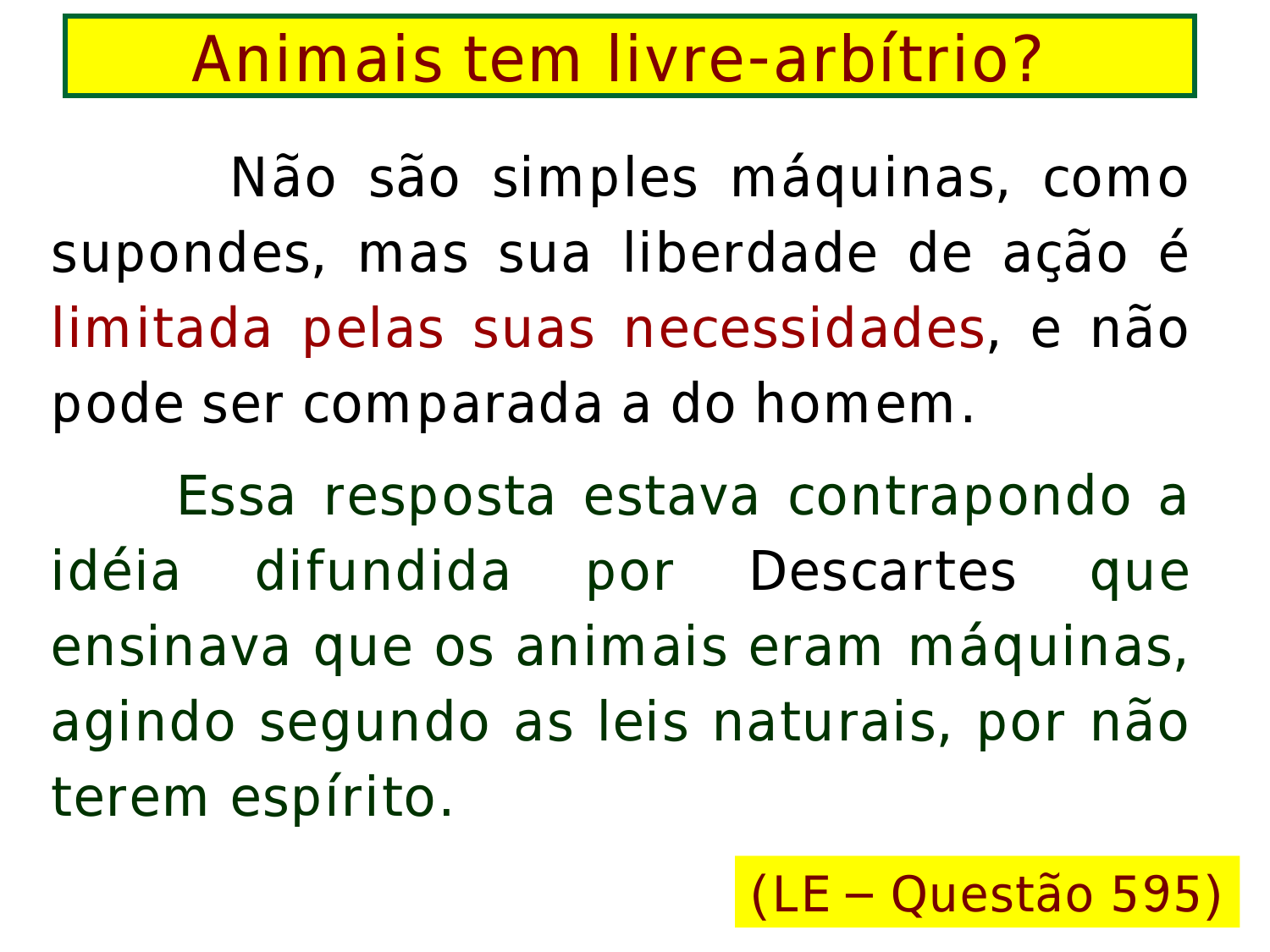

Animais tem livre-arbítrio?
      Não são simples máquinas, como supondes, mas sua liberdade de ação é limitada pelas suas necessidades, e não pode ser comparada a do homem.
     Essa resposta estava contrapondo a idéia difundida por Descartes que ensinava que os animais eram máquinas, agindo segundo as leis naturais, por não terem espírito.
(LE – Questão 595)